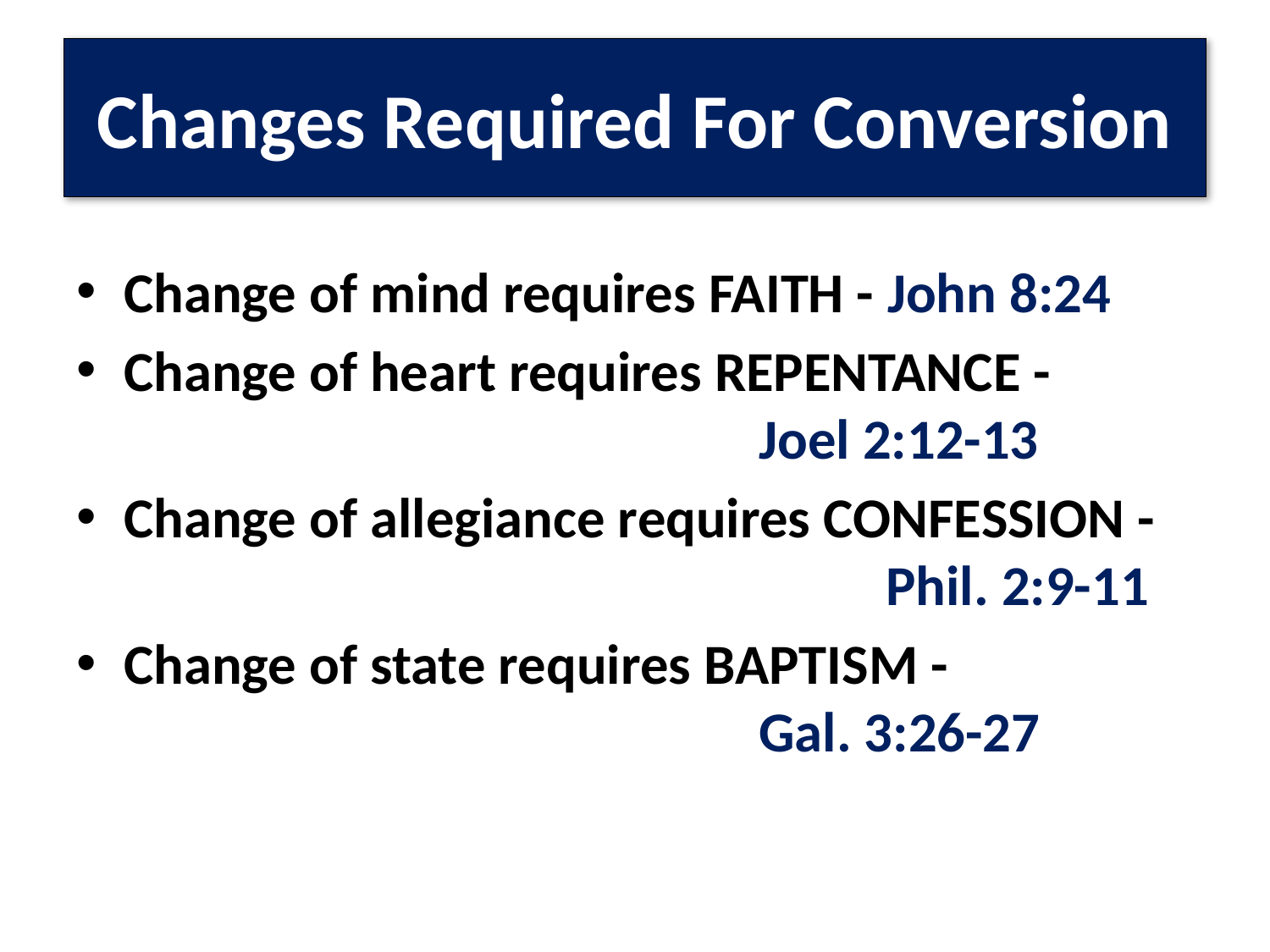

# Changes Required For Conversion
Change of mind requires FAITH - John 8:24
Change of heart requires REPENTANCE -    						Joel 2:12-13
Change of allegiance requires CONFESSION -						Phil. 2:9-11
Change of state requires BAPTISM -            						Gal. 3:26-27